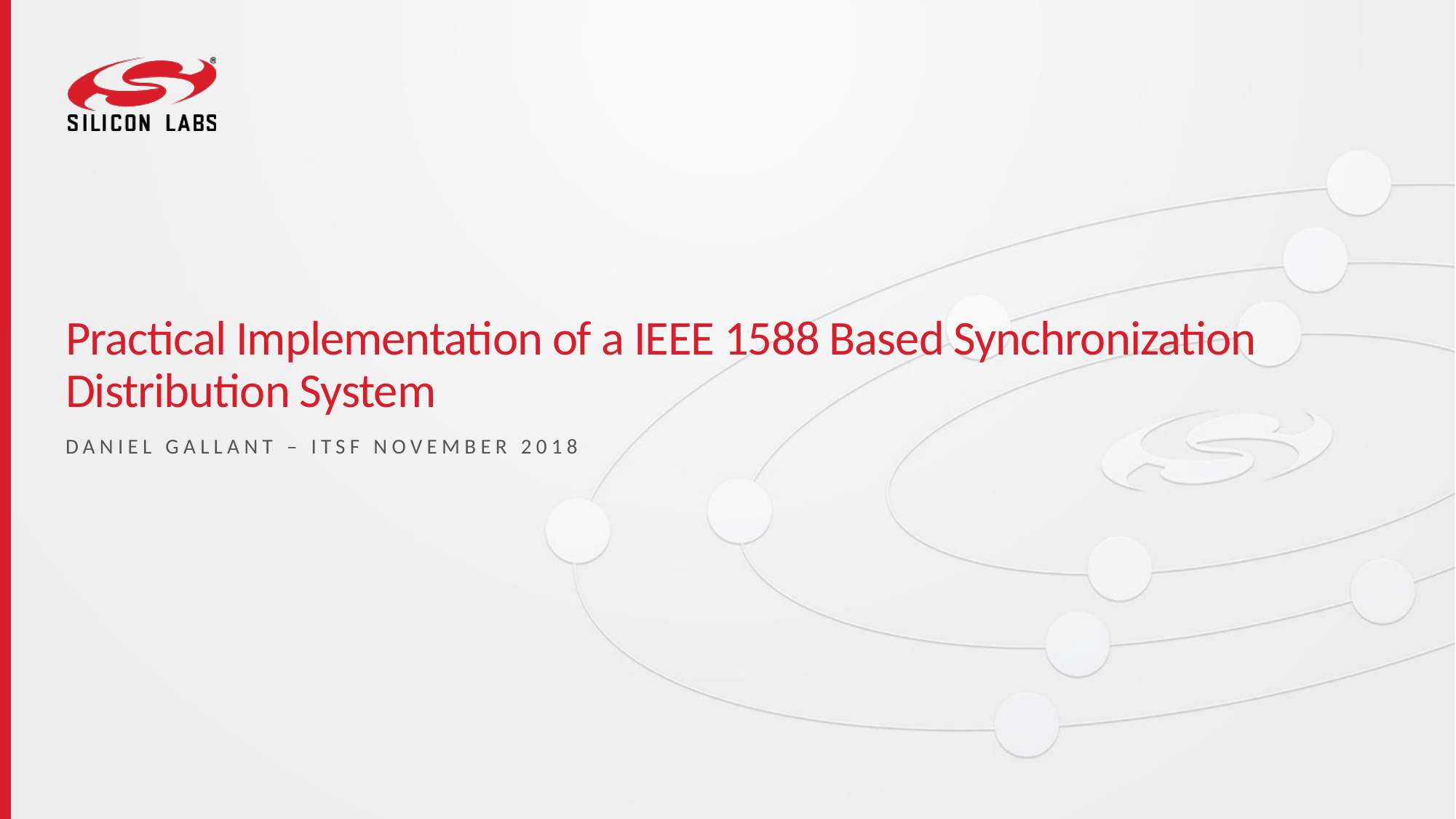

# Practical Implementation of a IEEE 1588 Based Synchronization Distribution System
Daniel Gallant – ITSF November 2018